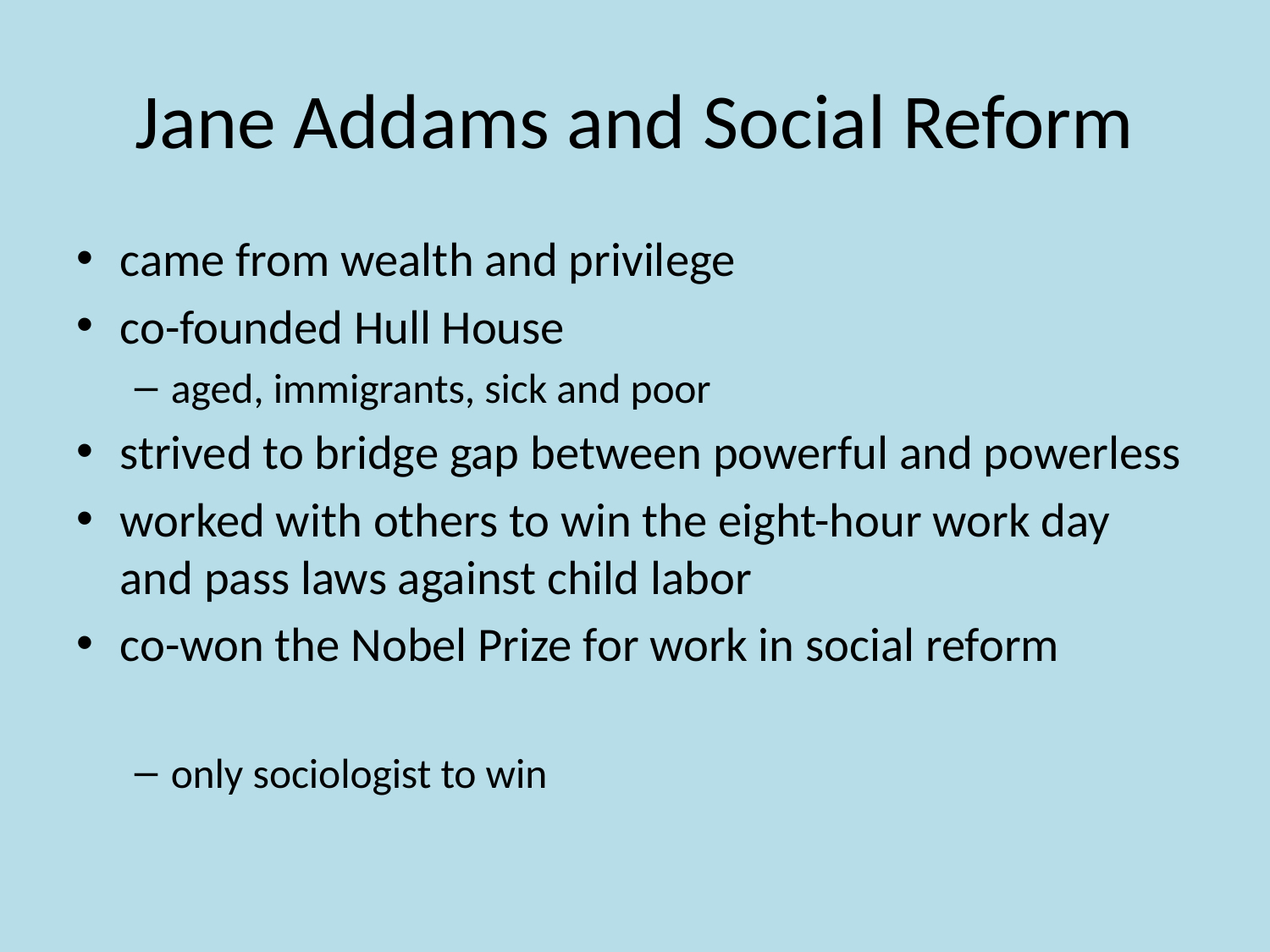

# Jane Addams and Social Reform
came from wealth and privilege
co-founded Hull House
aged, immigrants, sick and poor
strived to bridge gap between powerful and powerless
worked with others to win the eight-hour work day and pass laws against child labor
co-won the Nobel Prize for work in social reform

only sociologist to win